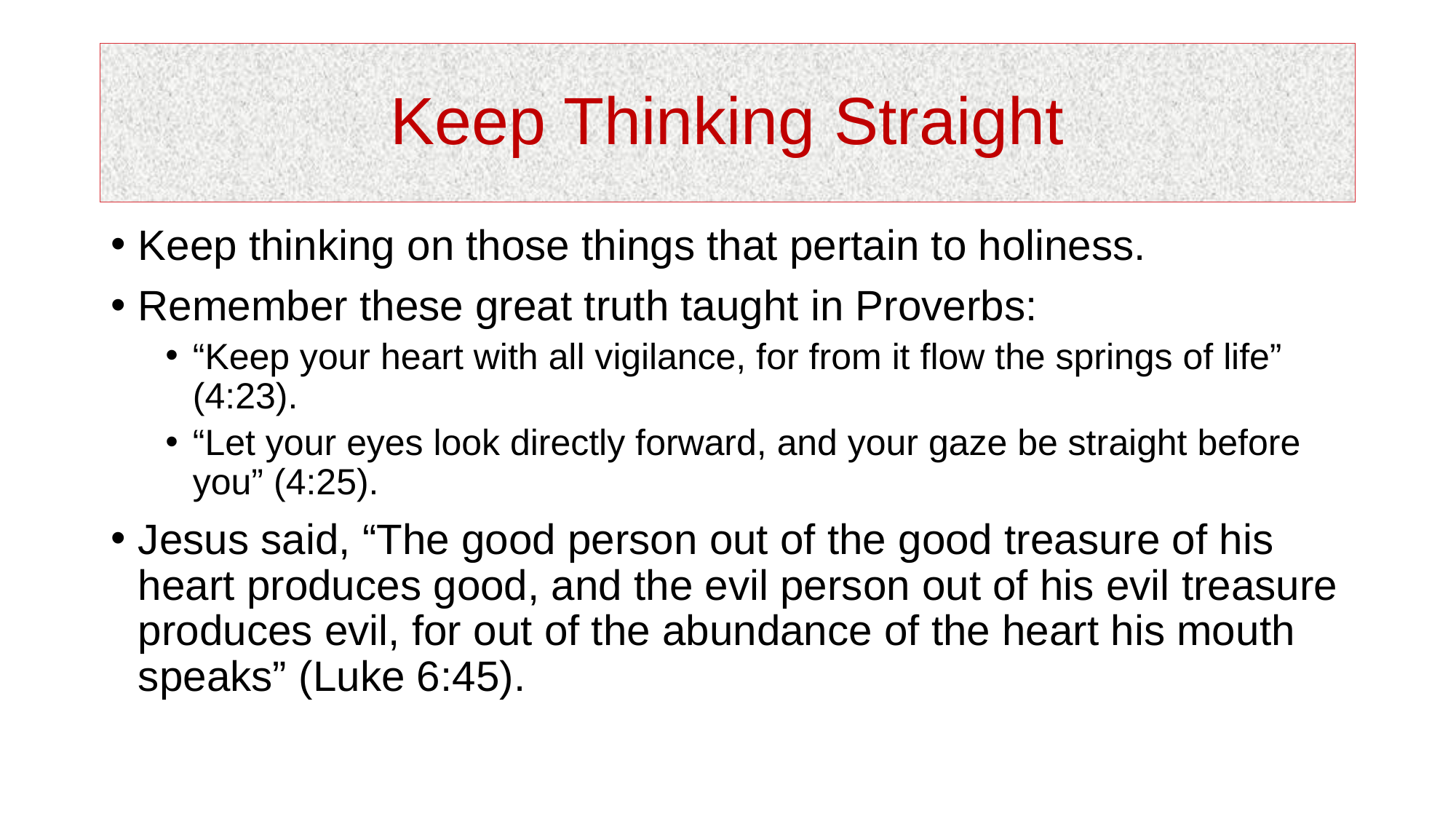

# Keep Thinking Straight
Keep thinking on those things that pertain to holiness.
Remember these great truth taught in Proverbs:
“Keep your heart with all vigilance, for from it flow the springs of life” (4:23).
“Let your eyes look directly forward, and your gaze be straight before you” (4:25).
Jesus said, “The good person out of the good treasure of his heart produces good, and the evil person out of his evil treasure produces evil, for out of the abundance of the heart his mouth speaks” (Luke 6:45).